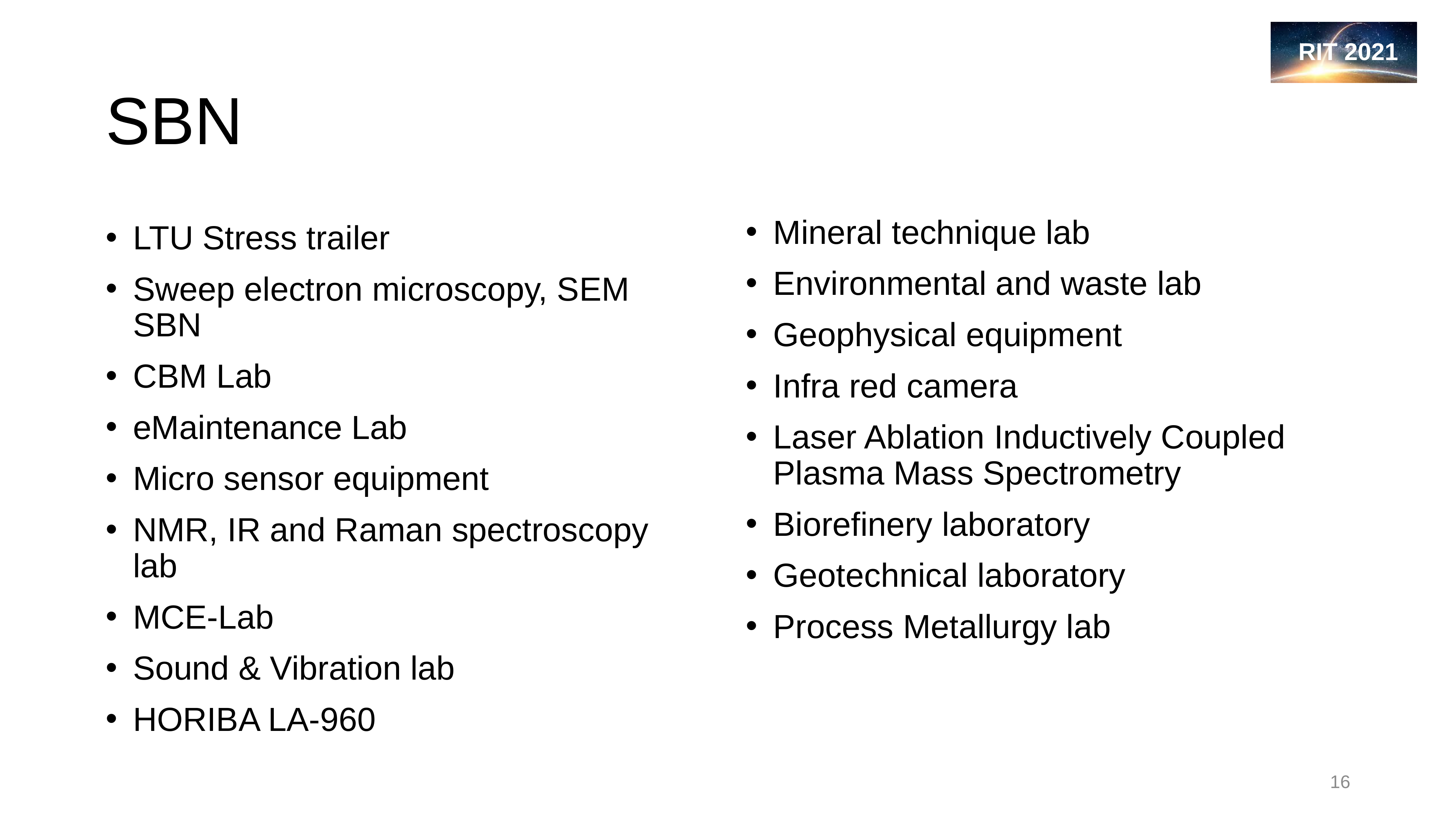

# SBN
Mineral technique lab
Environmental and waste lab
Geophysical equipment
Infra red camera
Laser Ablation Inductively Coupled Plasma Mass Spectrometry
Biorefinery laboratory
Geotechnical laboratory
Process Metallurgy lab

LTU Stress trailer
Sweep electron microscopy, SEM SBN
CBM Lab
eMaintenance Lab
Micro sensor equipment
NMR, IR and Raman spectroscopy lab
MCE-Lab
Sound & Vibration lab
HORIBA LA-960
16